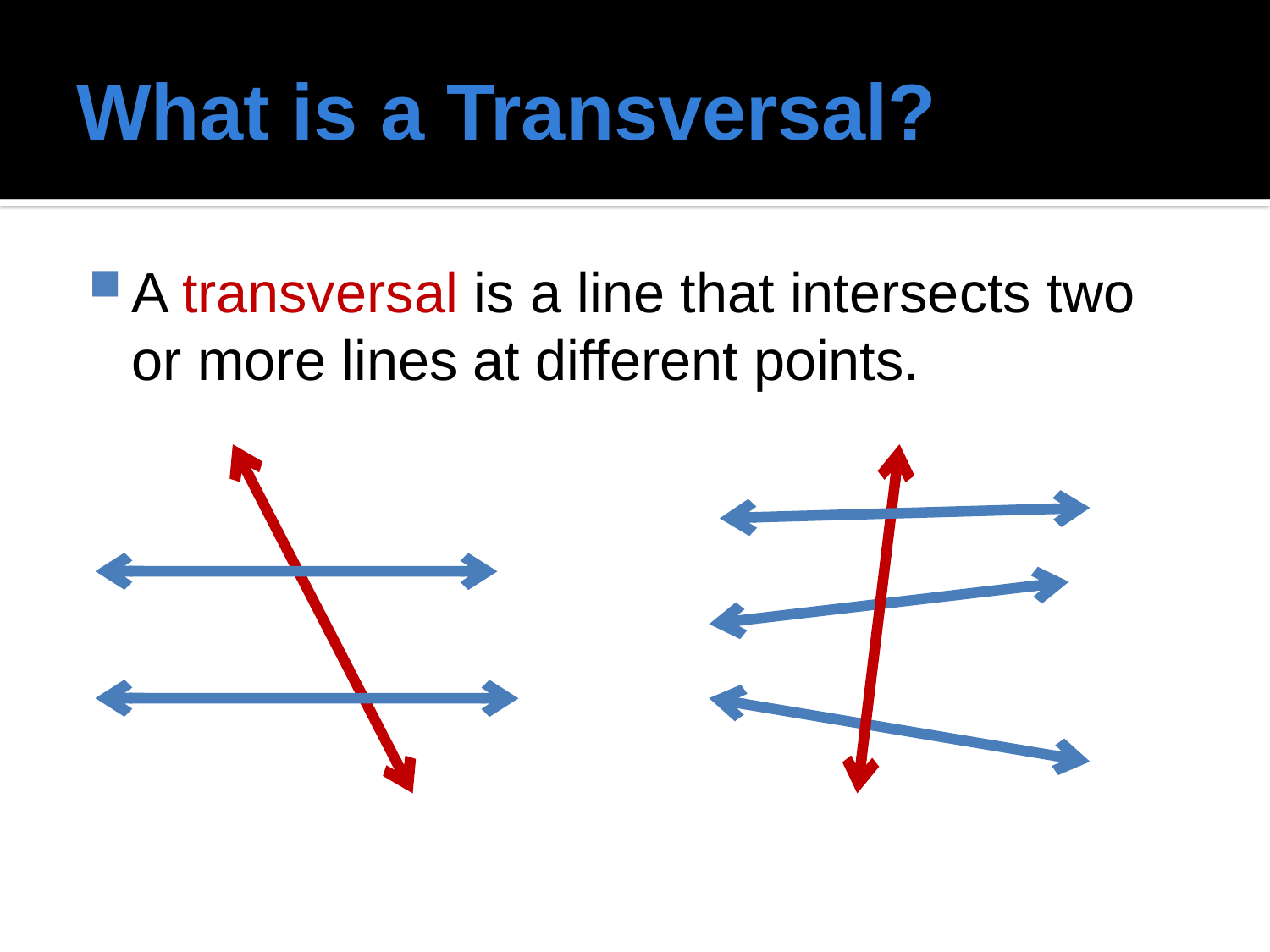

# What is a Transversal?
A transversal is a line that intersects two or more lines at different points.